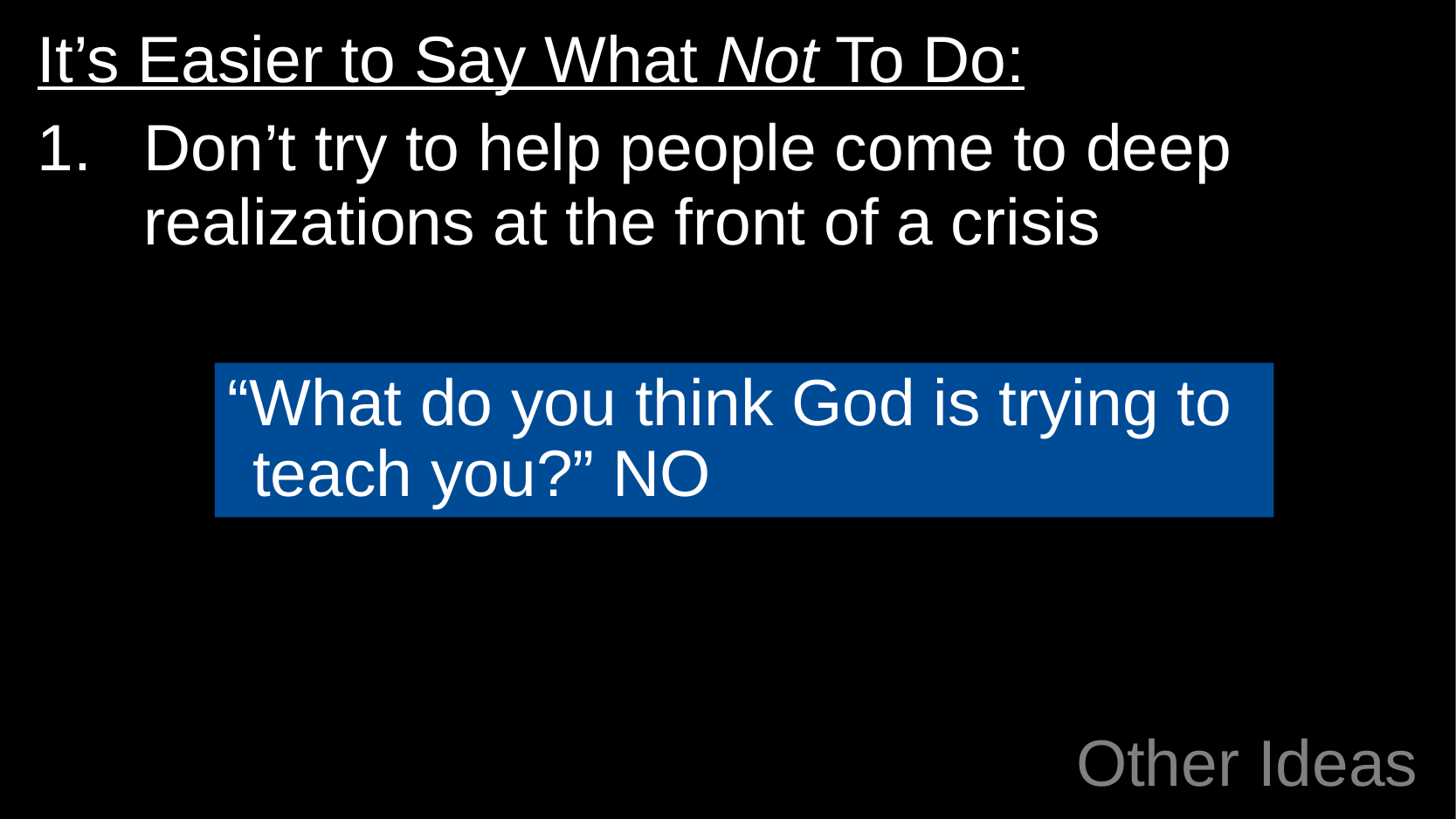

It’s Easier to Say What Not To Do:
Don’t try to help people come to deep realizations at the front of a crisis
“What do you think God is trying to teach you?” NO
# Other Ideas